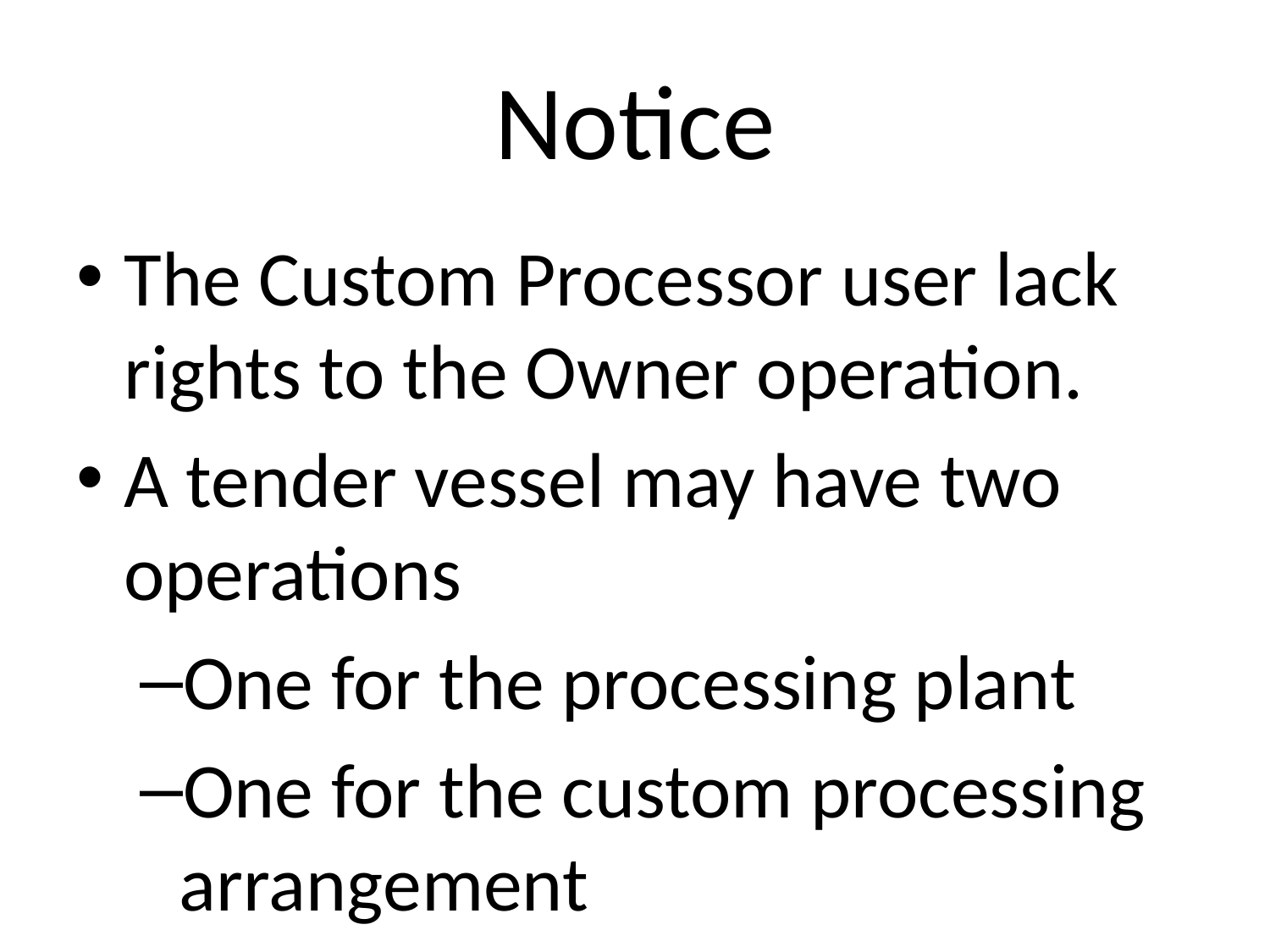

# Notice
The Custom Processor user lack rights to the Owner operation.
A tender vessel may have two operations
One for the processing plant
One for the custom processing arrangement